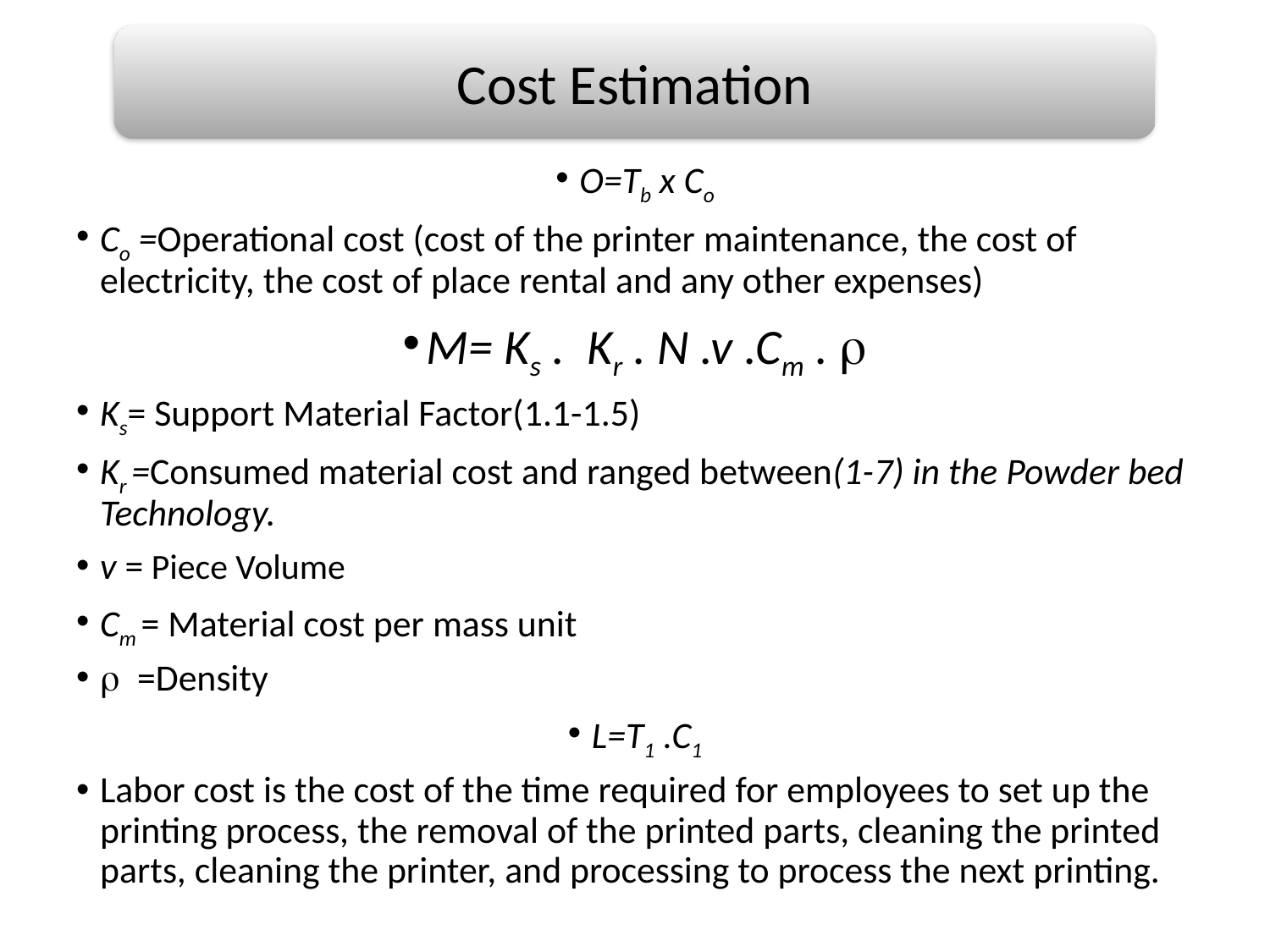

Cost Estimation
#
O=Tb x Co
Co =Operational cost (cost of the printer maintenance, the cost of electricity, the cost of place rental and any other expenses)
M= Ks .  Kr . N .v .Cm . ρ
Ks= Support Material Factor(1.1-1.5)
Kr =Consumed material cost and ranged between(1-7) in the Powder bed Technology.
v = Piece Volume
Cm = Material cost per mass unit
ρ  =Density
L=T1 .C1
Labor cost is the cost of the time required for employees to set up the printing process, the removal of the printed parts, cleaning the printed parts, cleaning the printer, and processing to process the next printing.